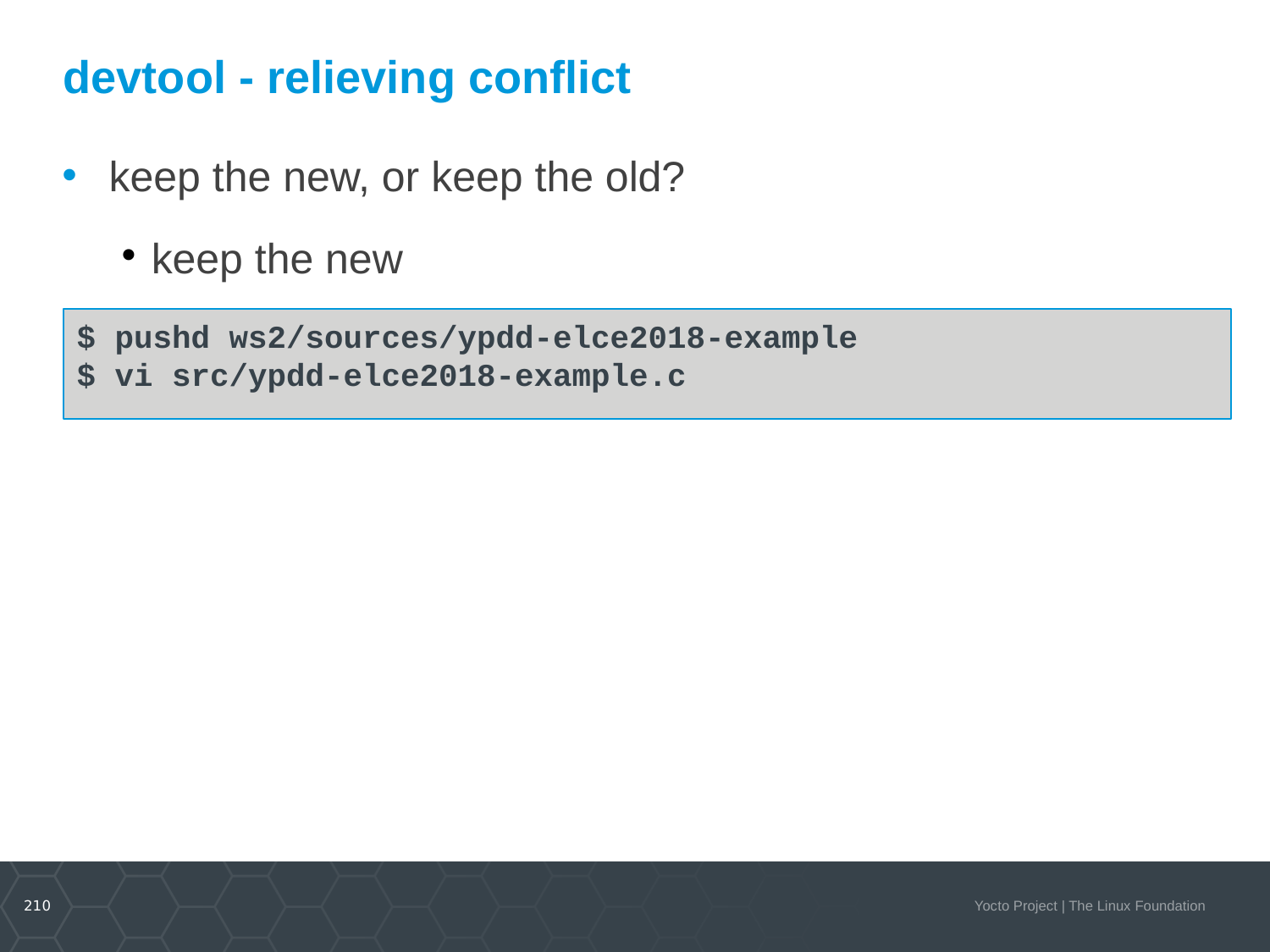

devtool - relieving conflict
keep the new, or keep the old?
keep the new
$ pushd ws2/sources/ypdd-elce2018-example
$ vi src/ypdd-elce2018-example.c